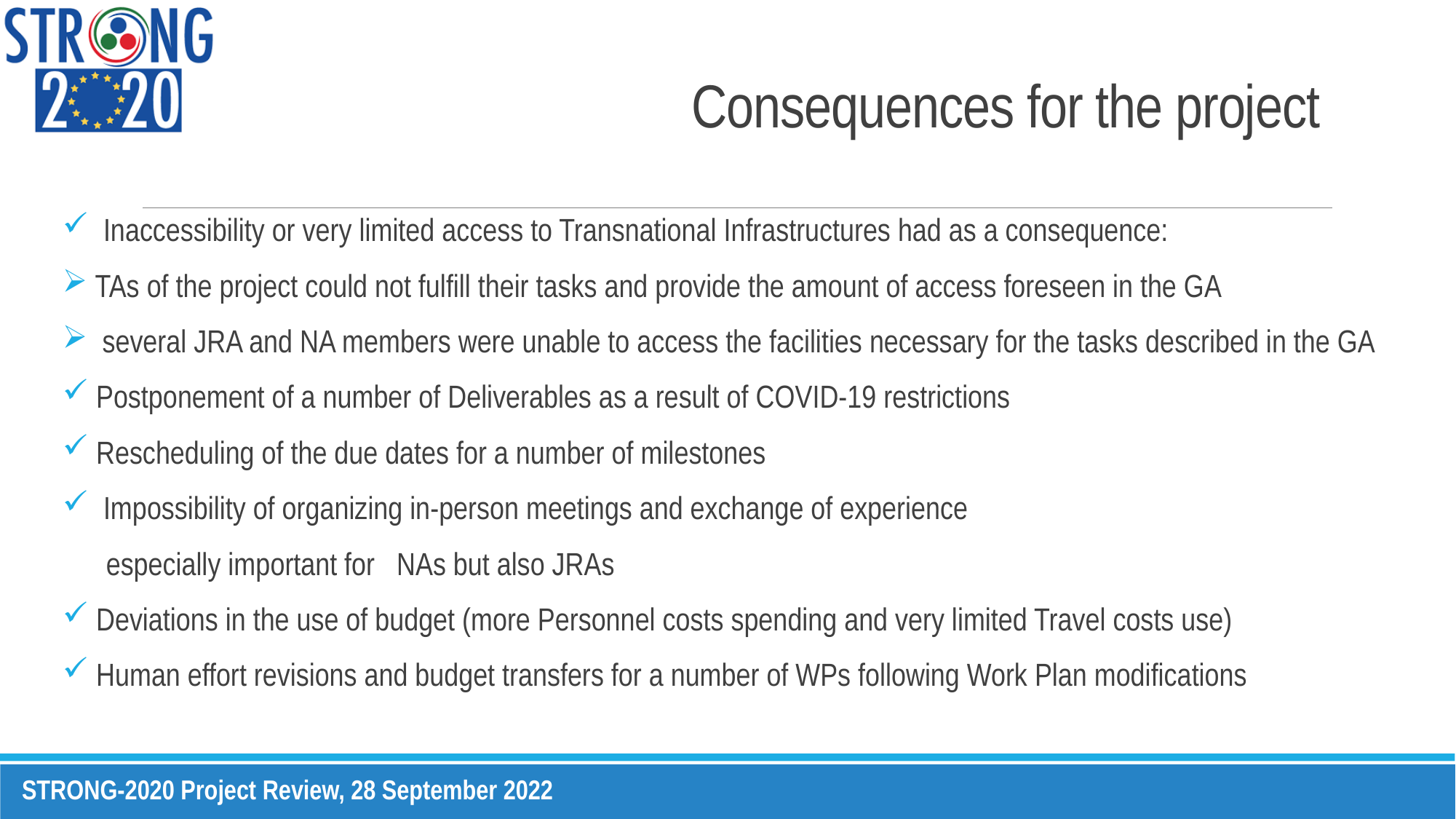

Consequences for the project
  Inaccessibility or very limited access to Transnational Infrastructures had as a consequence:
 TAs of the project could not fulfill their tasks and provide the amount of access foreseen in the GA
  several JRA and NA members were unable to access the facilities necessary for the tasks described in the GA
 Postponement of a number of Deliverables as a result of COVID-19 restrictions
 Rescheduling of the due dates for a number of milestones
  Impossibility of organizing in-person meetings and exchange of experience
      especially important for   NAs but also JRAs
 Deviations in the use of budget (more Personnel costs spending and very limited Travel costs use)
 Human effort revisions and budget transfers for a number of WPs following Work Plan modifications